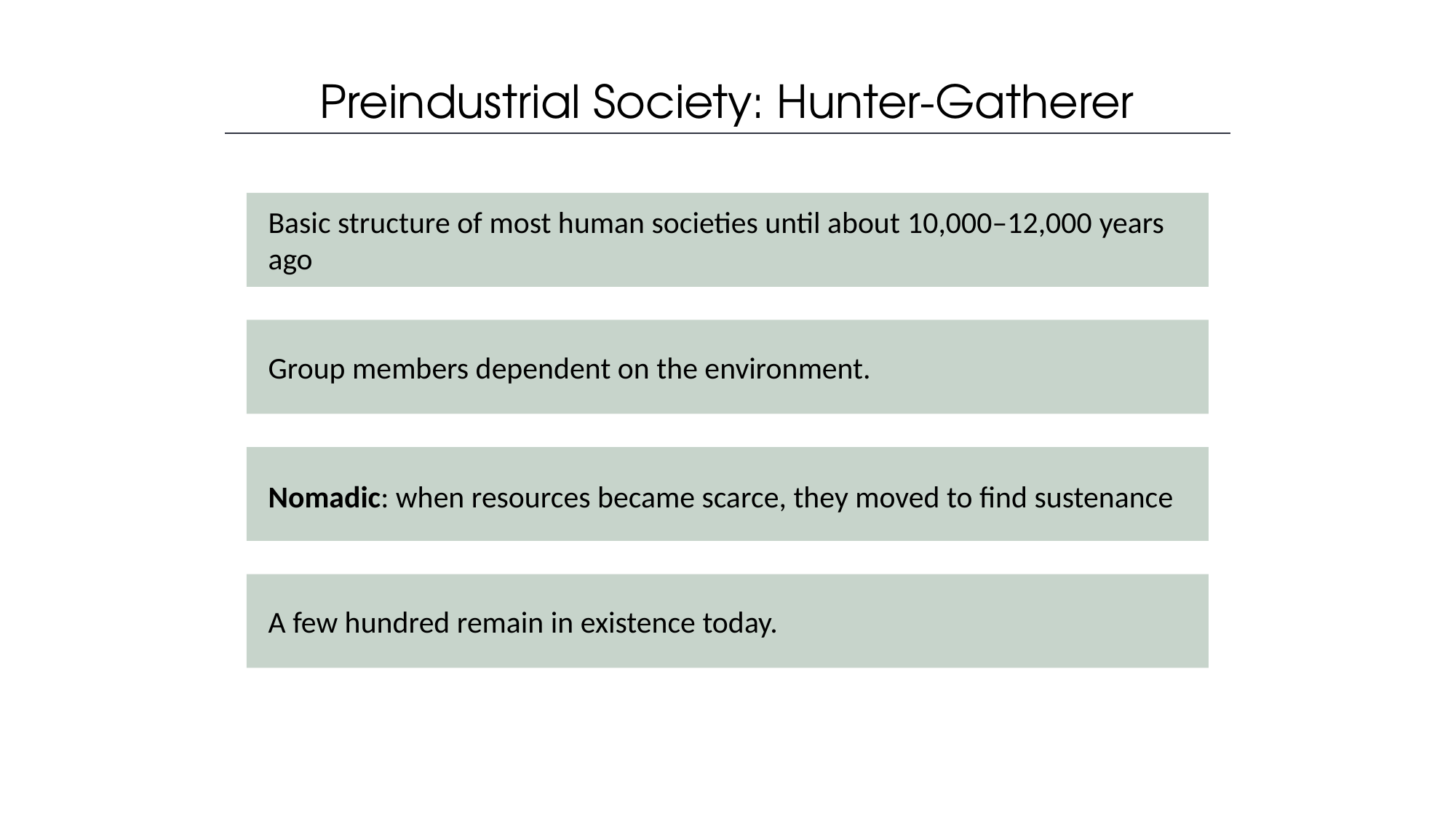

Preindustrial Society: Hunter-Gatherer
HAWKES LEARNING

Basic structure of most human societies until about 10,000–12,000 years ago

Group members dependent on the environment.

Nomadic: when resources became scarce, they moved to find sustenance

A few hundred remain in existence today.